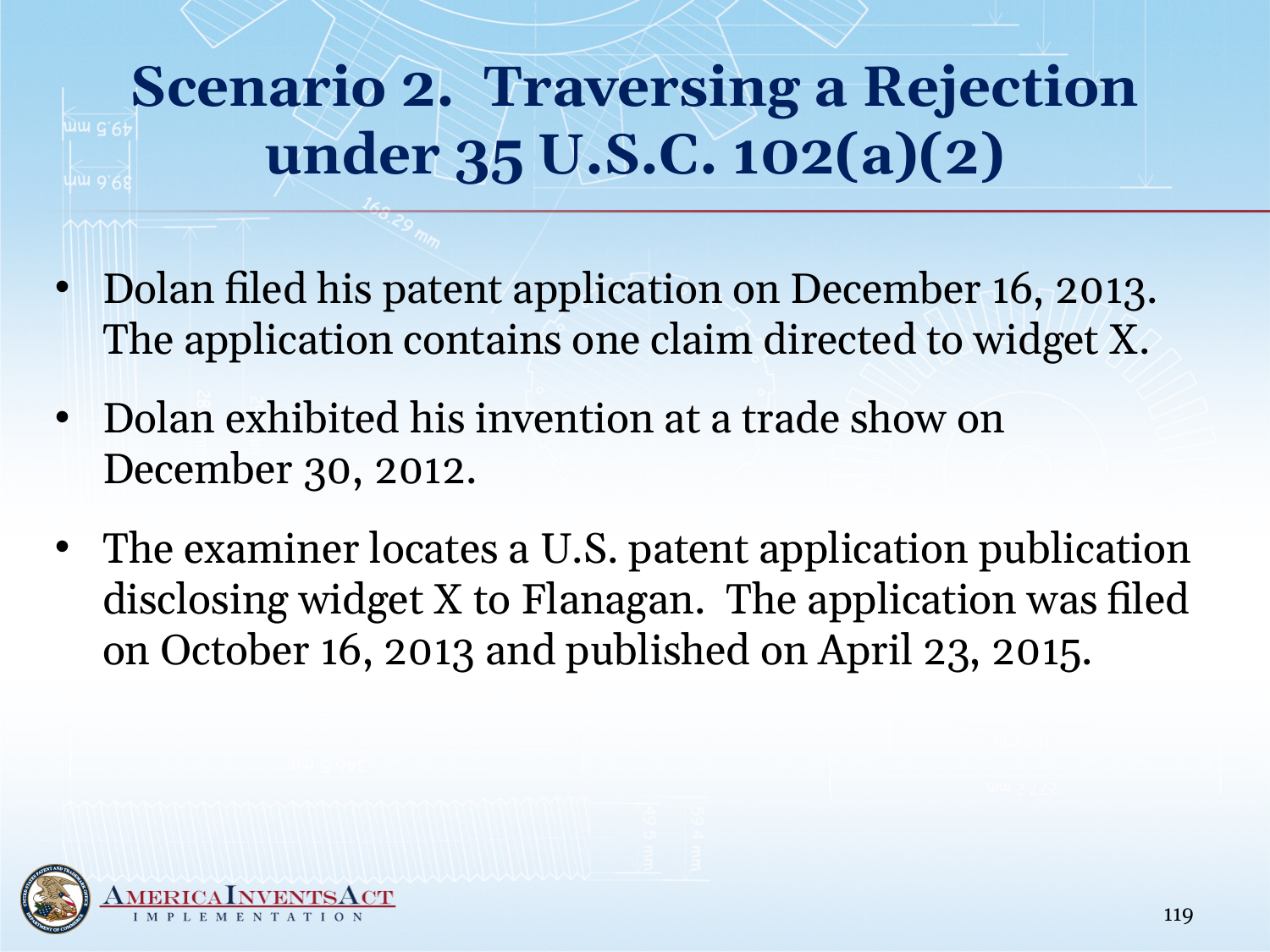

# Scenario 2.  Traversing a Rejection under 35 U.S.C. 102(a)(2)
Dolan filed his patent application on December 16, 2013.  The application contains one claim directed to widget X.

Dolan exhibited his invention at a trade show on December 30, 2012.

The examiner locates a U.S. patent application publication disclosing widget X to Flanagan.  The application was filed on October 16, 2013 and published on April 23, 2015.

119